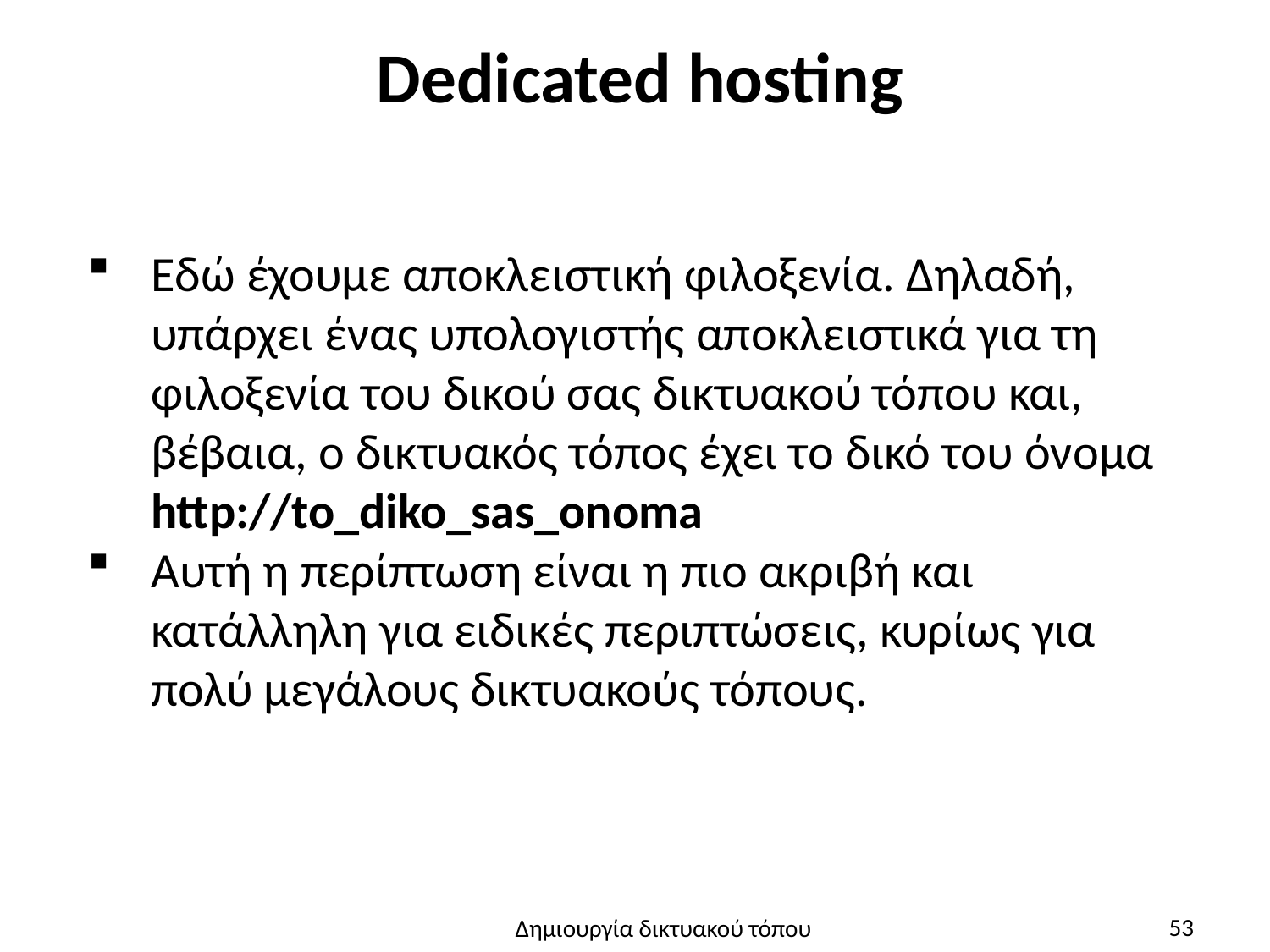

# Dedicated hosting
Εδώ έχουμε αποκλειστική φιλοξενία. Δηλαδή, υπάρχει ένας υπολογιστής αποκλειστικά για τη φιλοξενία του δικού σας δικτυακού τόπου και, βέβαια, ο δικτυακός τόπος έχει το δικό του όνομα http://to_diko_sas_onoma
Αυτή η περίπτωση είναι η πιο ακριβή και κατάλληλη για ειδικές περιπτώσεις, κυρίως για πολύ μεγάλους δικτυακούς τόπους.
53
Δημιουργία δικτυακού τόπου